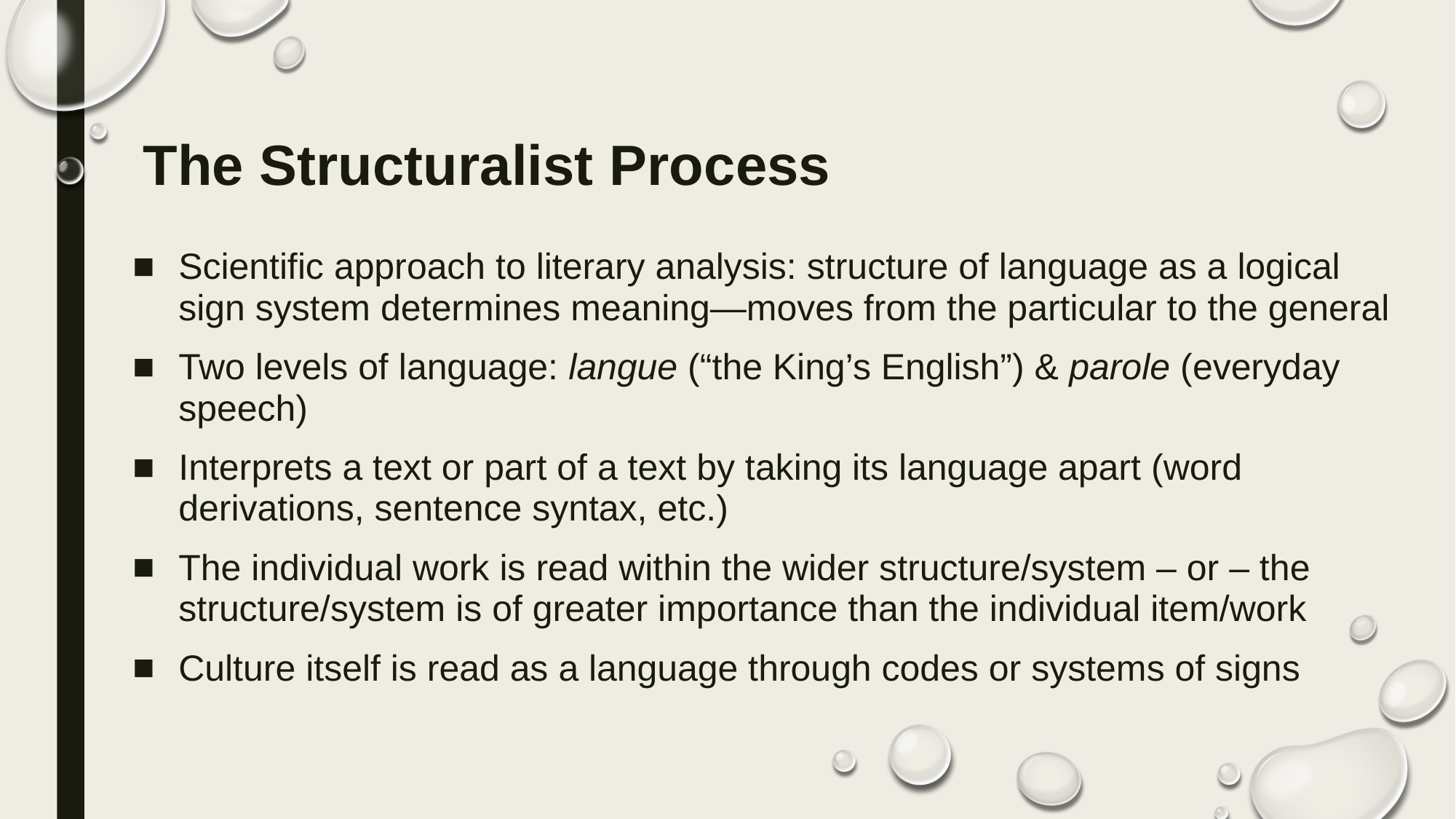

# The Structuralist Process
Scientific approach to literary analysis: structure of language as a logical sign system determines meaning—moves from the particular to the general
Two levels of language: langue (“the King’s English”) & parole (everyday speech)
Interprets a text or part of a text by taking its language apart (word derivations, sentence syntax, etc.)
The individual work is read within the wider structure/system – or – the structure/system is of greater importance than the individual item/work
Culture itself is read as a language through codes or systems of signs